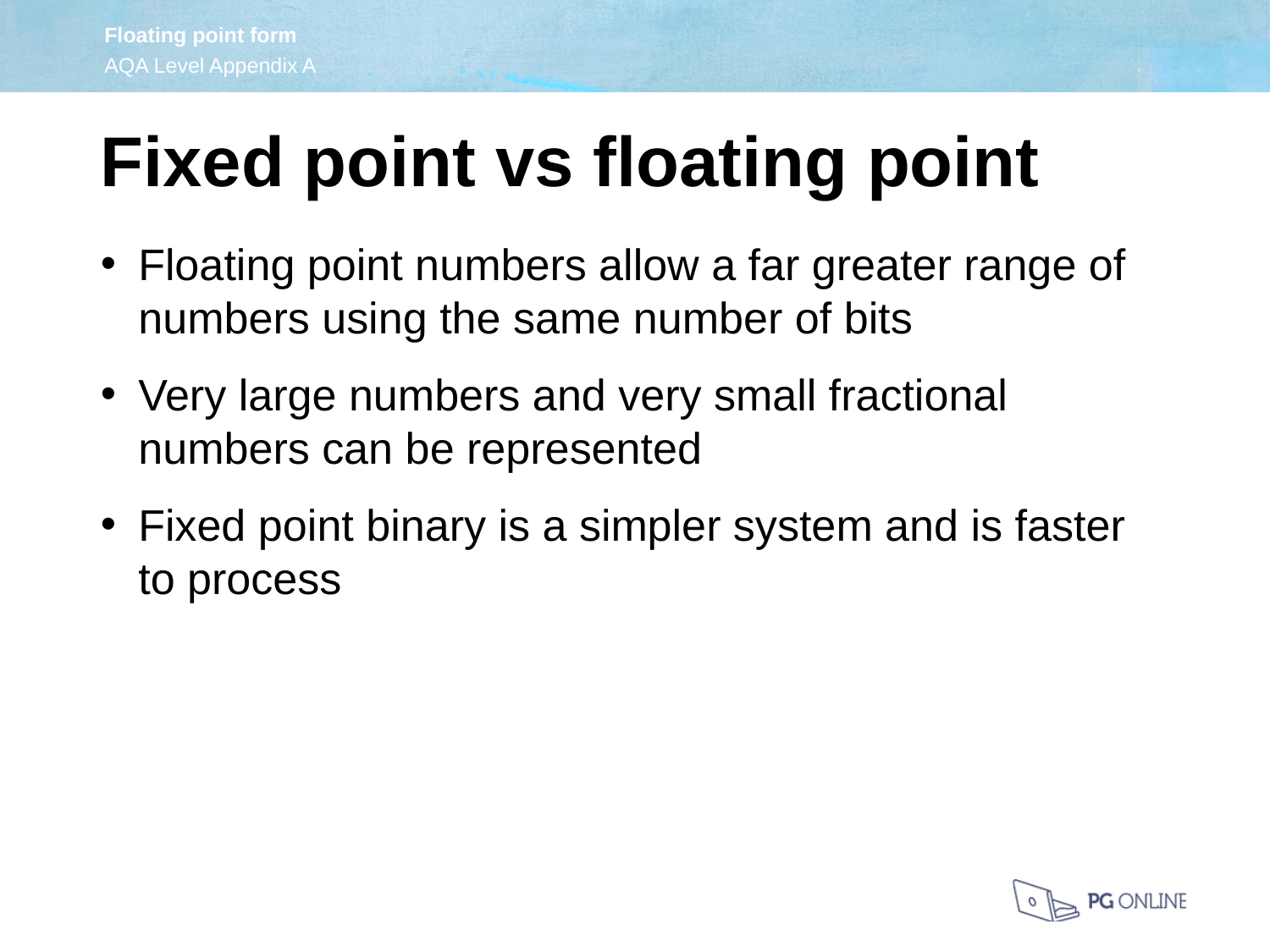

Fixed point vs floating point
Floating point numbers allow a far greater range of numbers using the same number of bits
Very large numbers and very small fractional numbers can be represented
Fixed point binary is a simpler system and is faster to process